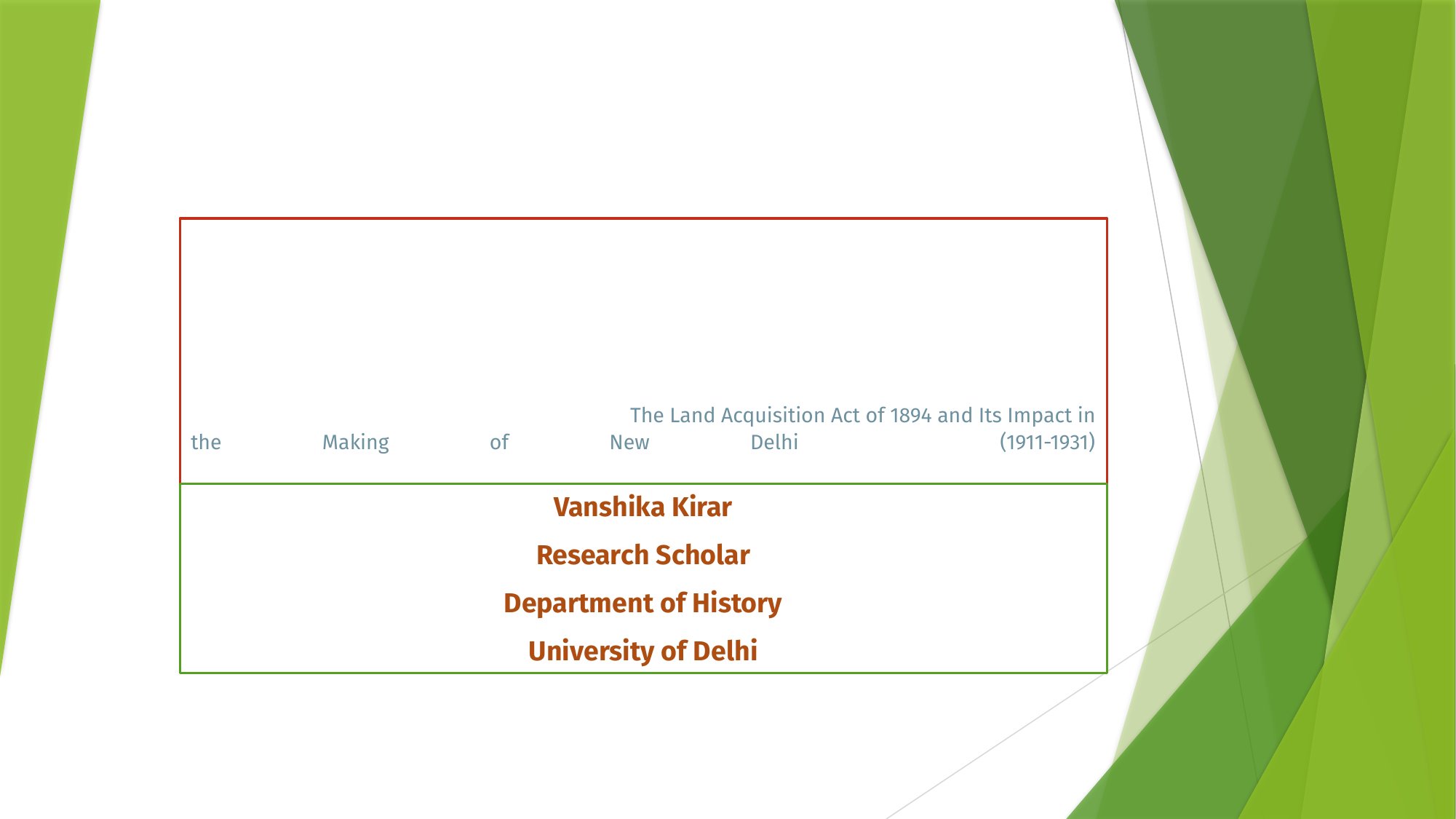

# The Land Acquisition Act of 1894 and Its Impact in the Making of New Delhi  (1911-1931)
Vanshika Kirar
Research Scholar
Department of History
University of Delhi